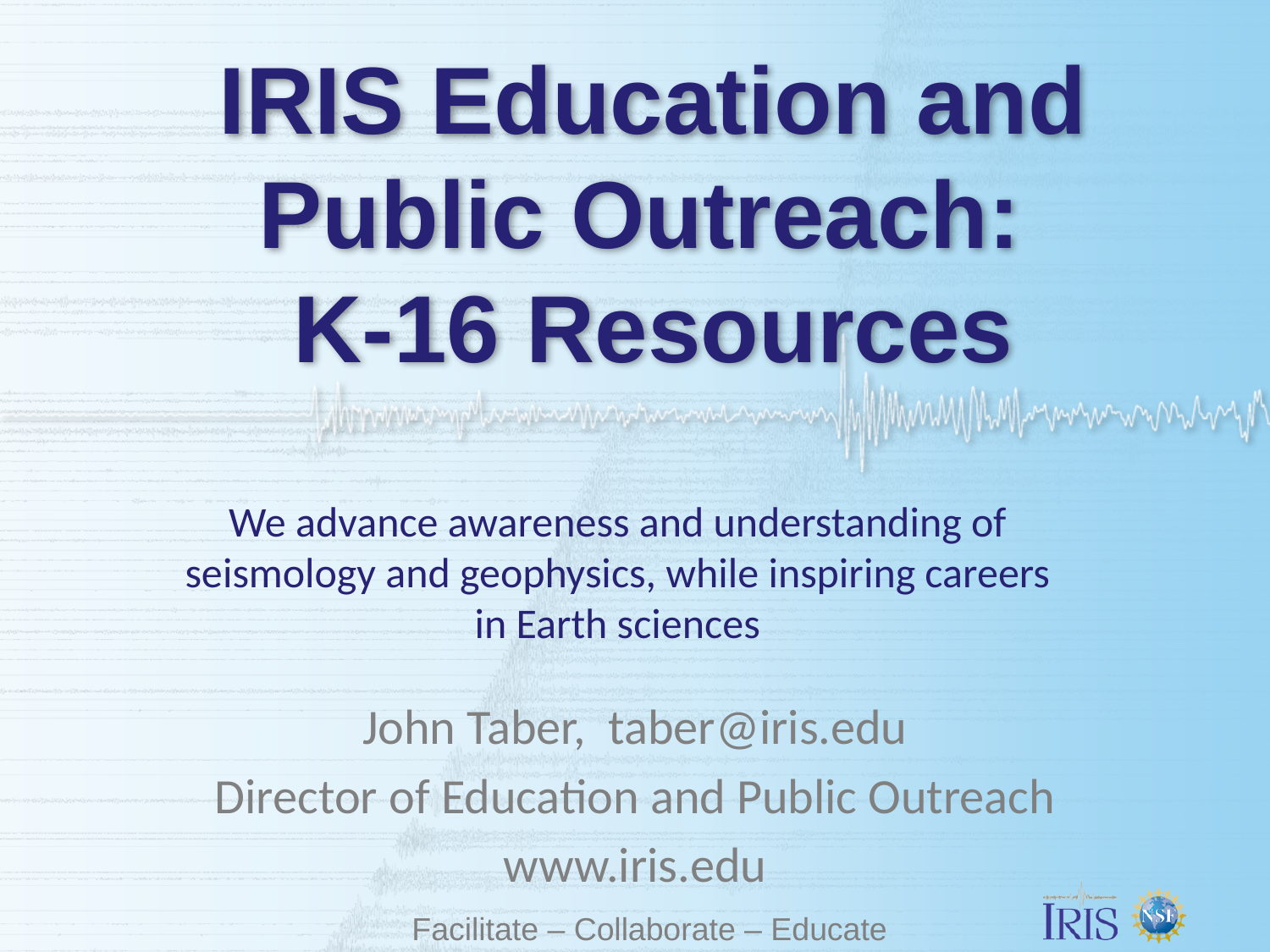

# IRIS Education and Public Outreach: K-16 Resources
We advance awareness and understanding of seismology and geophysics, while inspiring careers in Earth sciences
John Taber,  taber@iris.edu
Director of Education and Public Outreach
www.iris.edu